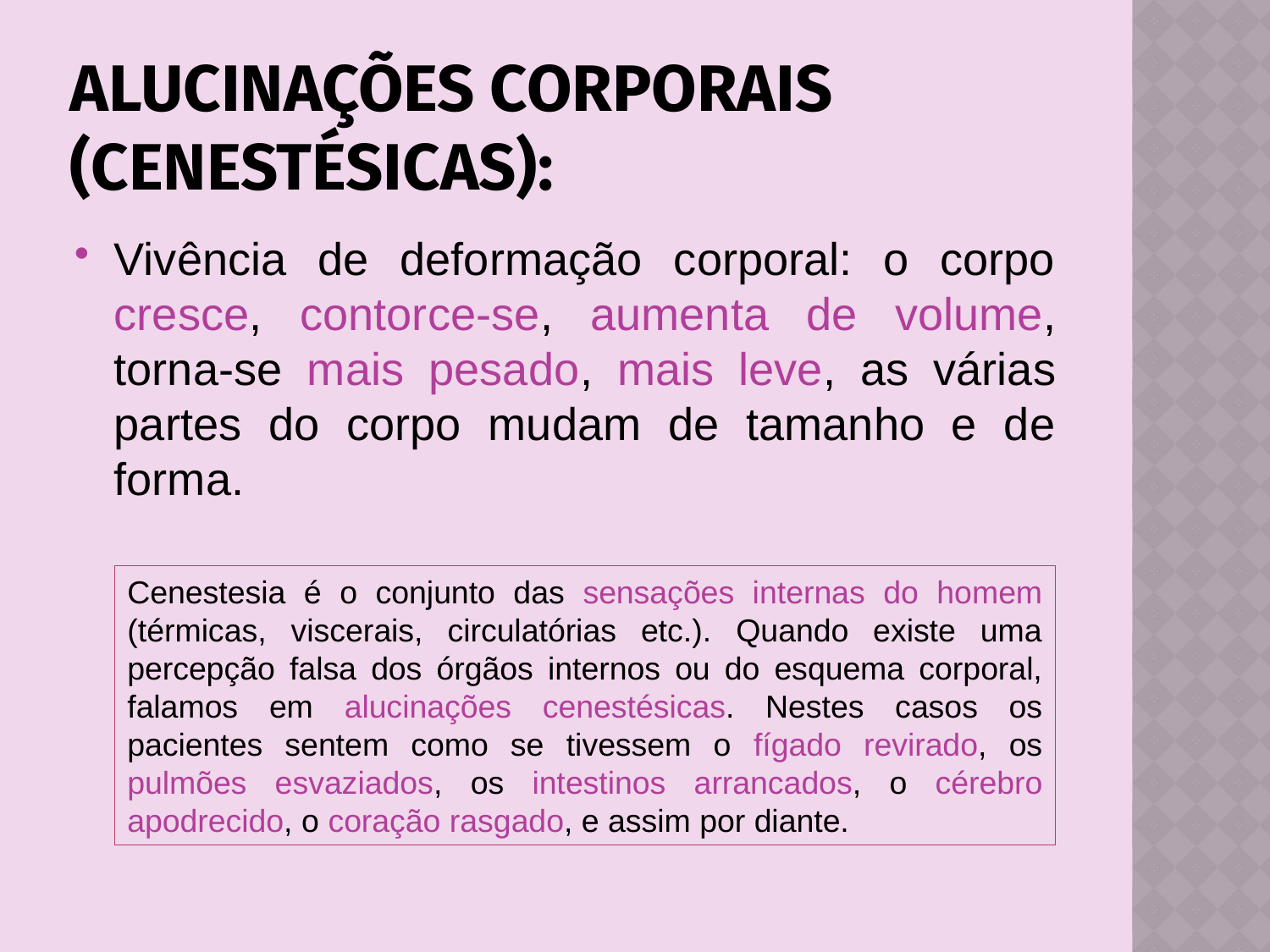

# Alucinações corporais (cenestésicas):
Vivência de deformação corporal: o corpo cresce, contorce-se, aumenta de volume, torna-se mais pesado, mais leve, as várias partes do corpo mudam de tamanho e de forma.

Cenestesia é o conjunto das sensações internas do homem (térmicas, viscerais, circulatórias etc.). Quando existe uma percepção falsa dos órgãos internos ou do esquema corporal, falamos em alucinações cenestésicas. Nestes casos os pacientes sentem como se tivessem o fígado revirado, os pulmões esvaziados, os intestinos arrancados, o cérebro apodrecido, o coração rasgado, e assim por diante.